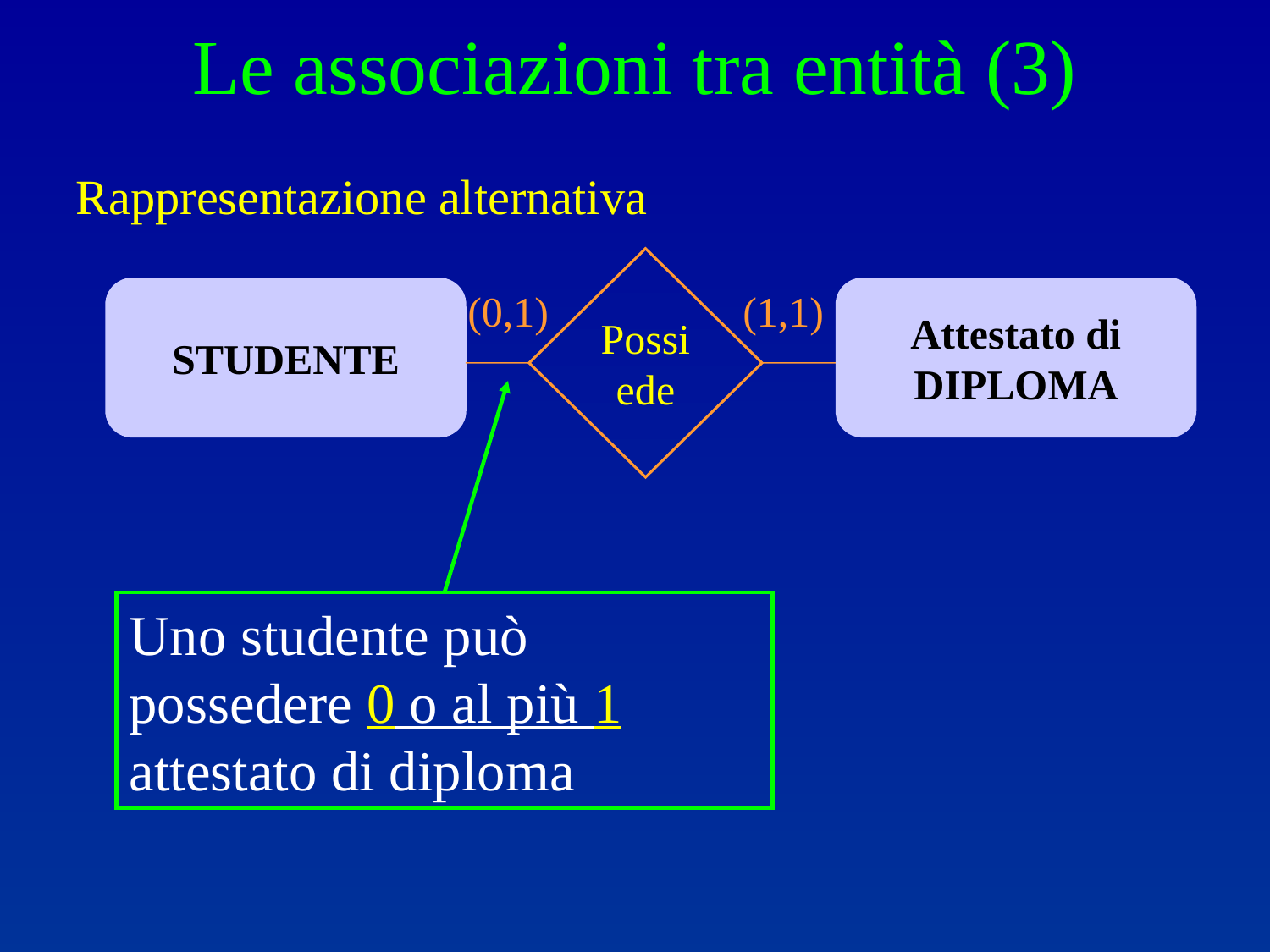

Le associazioni tra entità (3)
Rappresentazione alternativa
Possiede

STUDENTE
(0,1)
(1,1)
Attestato di
DIPLOMA

Uno studente può possedere 0 o al più 1 attestato di diploma